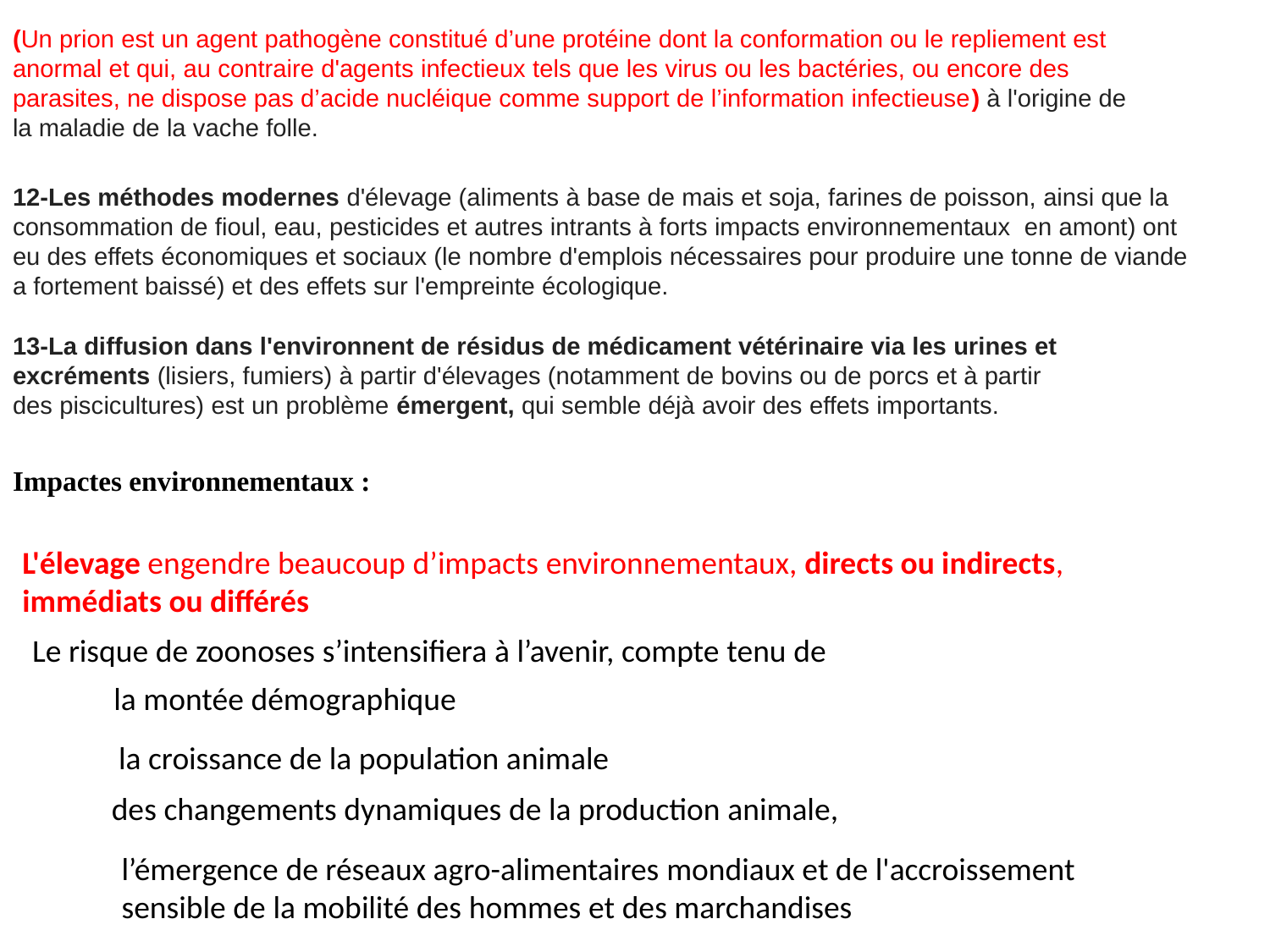

(Un prion est un agent pathogène constitué d’une protéine dont la conformation ou le repliement est anormal et qui, au contraire d'agents infectieux tels que les virus ou les bactéries, ou encore des parasites, ne dispose pas d’acide nucléique comme support de l’information infectieuse) à l'origine de la maladie de la vache folle.
12-Les méthodes modernes d'élevage (aliments à base de mais et soja, farines de poisson, ainsi que la consommation de fioul, eau, pesticides et autres intrants à forts impacts environnementaux  en amont) ont eu des effets économiques et sociaux (le nombre d'emplois nécessaires pour produire une tonne de viande a fortement baissé) et des effets sur l'empreinte écologique.
13-La diffusion dans l'environnent de résidus de médicament vétérinaire via les urines et excréments (lisiers, fumiers) à partir d'élevages (notamment de bovins ou de porcs et à partir des piscicultures) est un problème émergent, qui semble déjà avoir des effets importants.
Impactes environnementaux :

L'élevage engendre beaucoup d’impacts environnementaux, directs ou indirects, immédiats ou différés
Le risque de zoonoses s’intensifiera à l’avenir, compte tenu de
la montée démographique
la croissance de la population animale
des changements dynamiques de la production animale,
l’émergence de réseaux agro-alimentaires mondiaux et de l'accroissement sensible de la mobilité des hommes et des marchandises